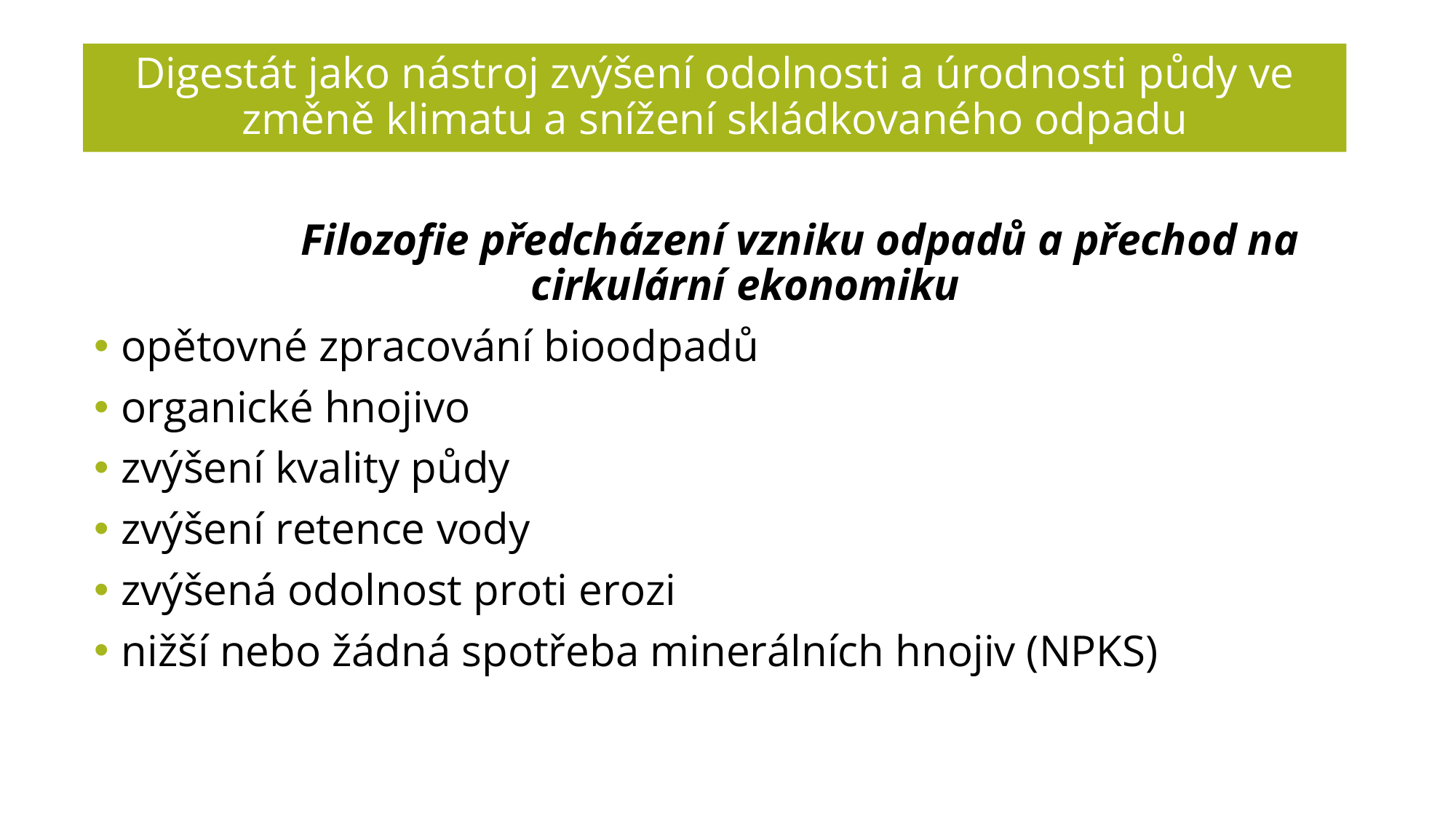

# Digestát jako nástroj zvýšení odolnosti a úrodnosti půdy ve změně klimatu a snížení skládkovaného odpadu
	      	Filozofie předcházení vzniku odpadů a přechod na cirkulární ekonomiku
opětovné zpracování bioodpadů
organické hnojivo
zvýšení kvality půdy
zvýšení retence vody
zvýšená odolnost proti erozi
nižší nebo žádná spotřeba minerálních hnojiv (NPKS)